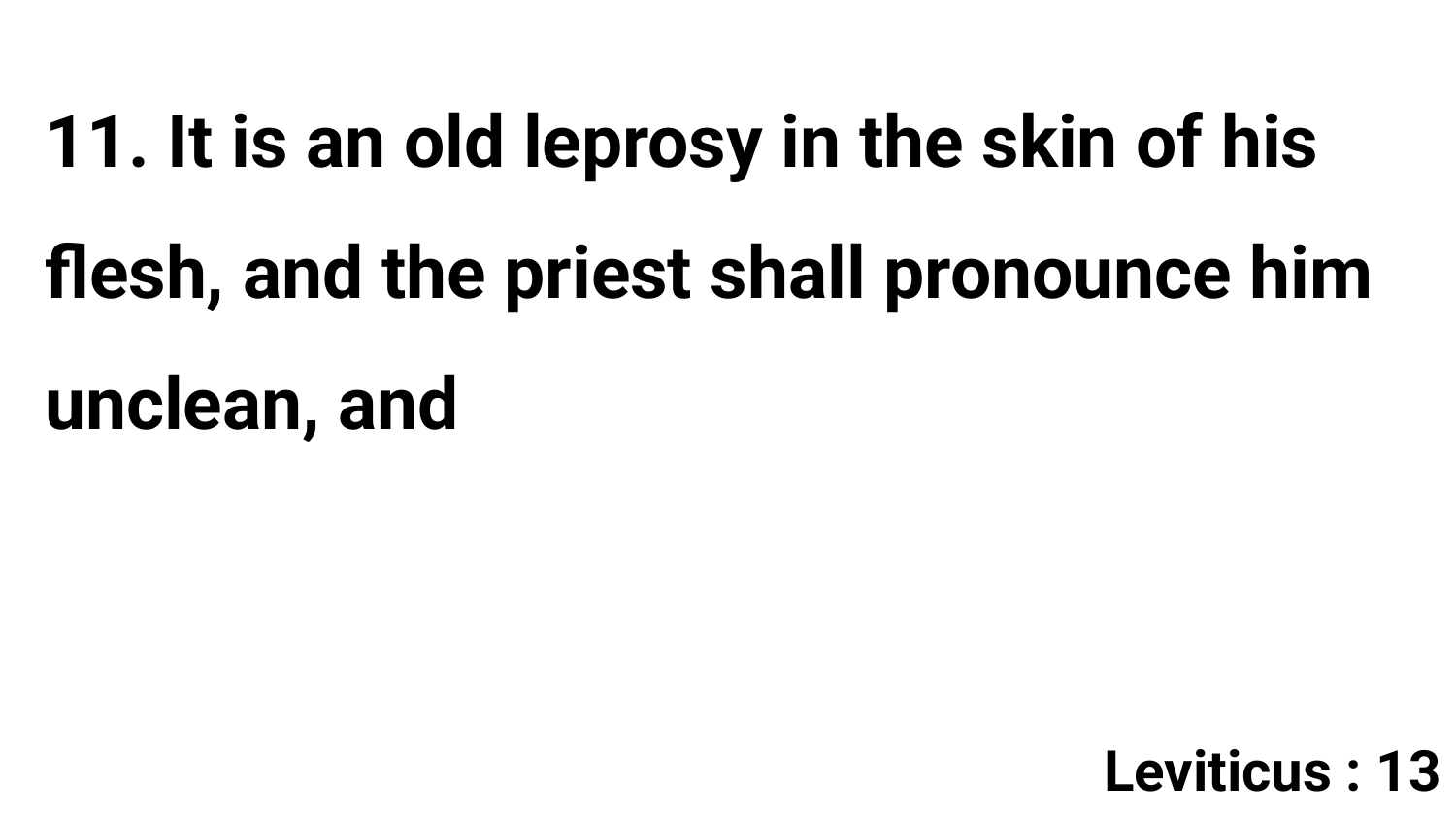

11. It is an old leprosy in the skin of his flesh, and the priest shall pronounce him unclean, and
Leviticus : 13